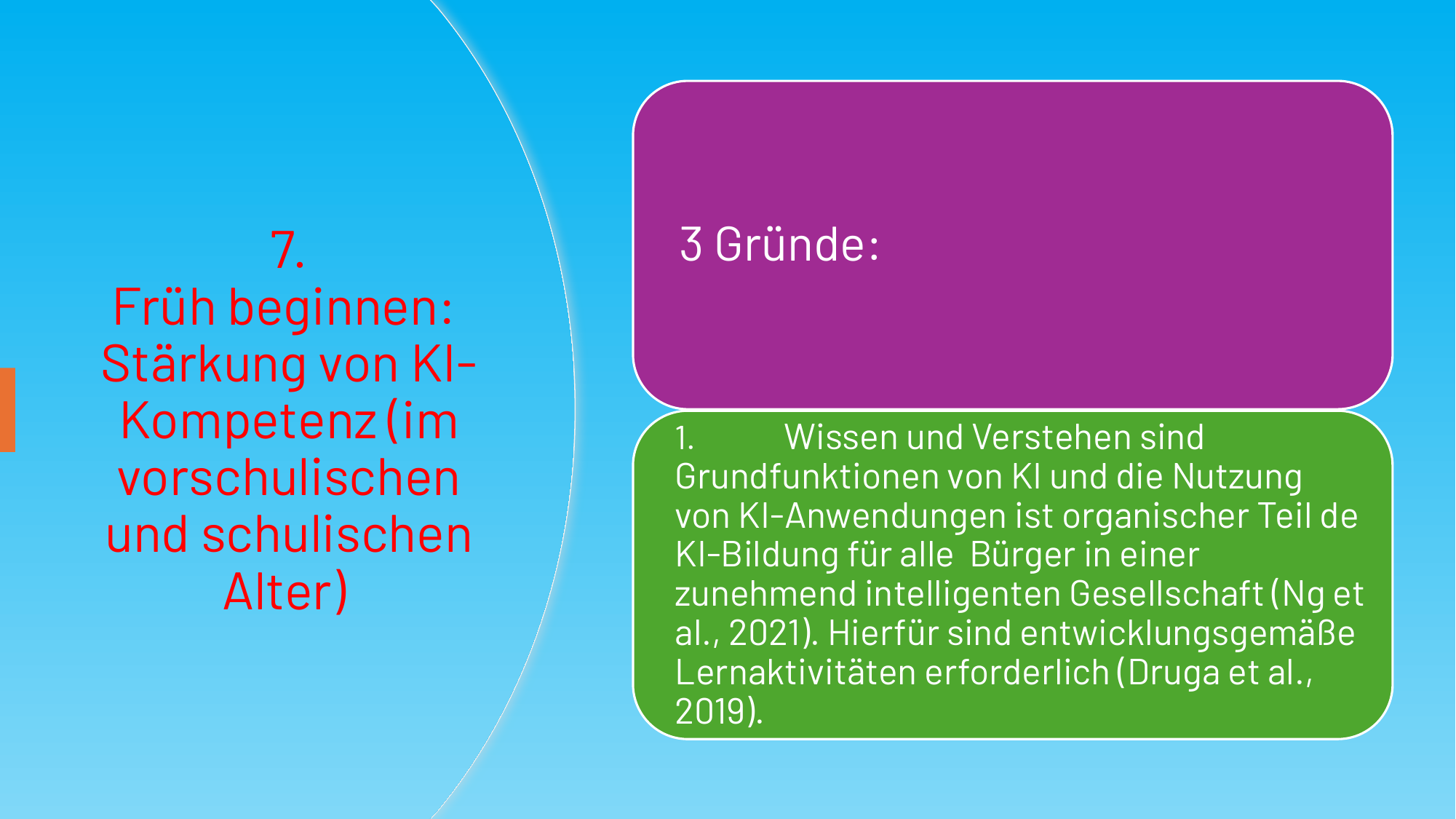

3 Gründe:
1.	Wissen und Verstehen sind Grundfunktionen von KI und die Nutzung  von KI-Anwendungen ist organischer Teil de KI-Bildung für alle  Bürger in einer zunehmend intelligenten Gesellschaft (Ng et al., 2021). Hierfür sind entwicklungsgemäße Lernaktivitäten erforderlich (Druga et al., 2019).
# 7. Früh beginnen: Stärkung von KI-Kompetenz (im vorschulischen und schulischen Alter)